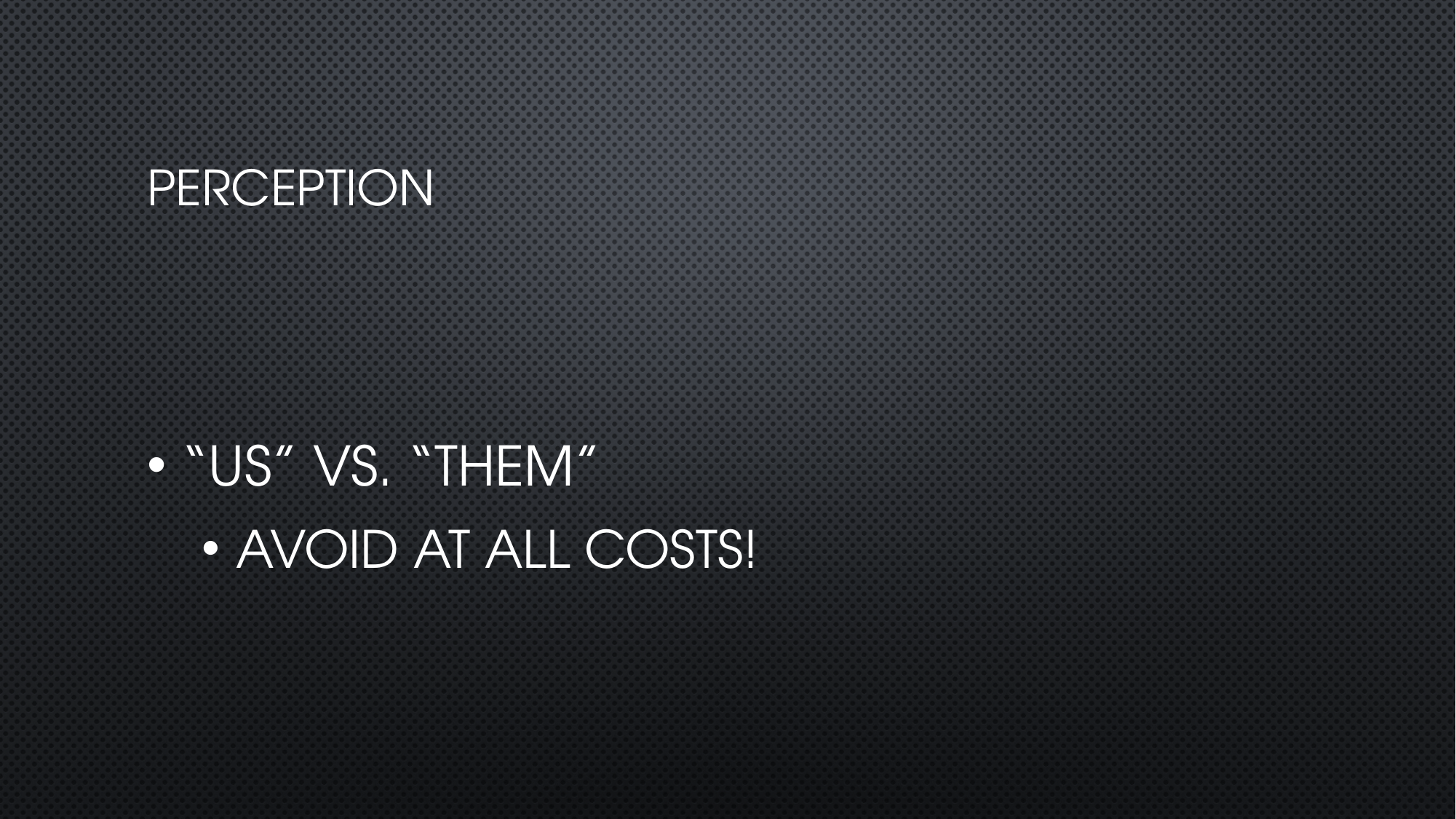

# Perception
“Us” vs. “Them”
Avoid at all costs!